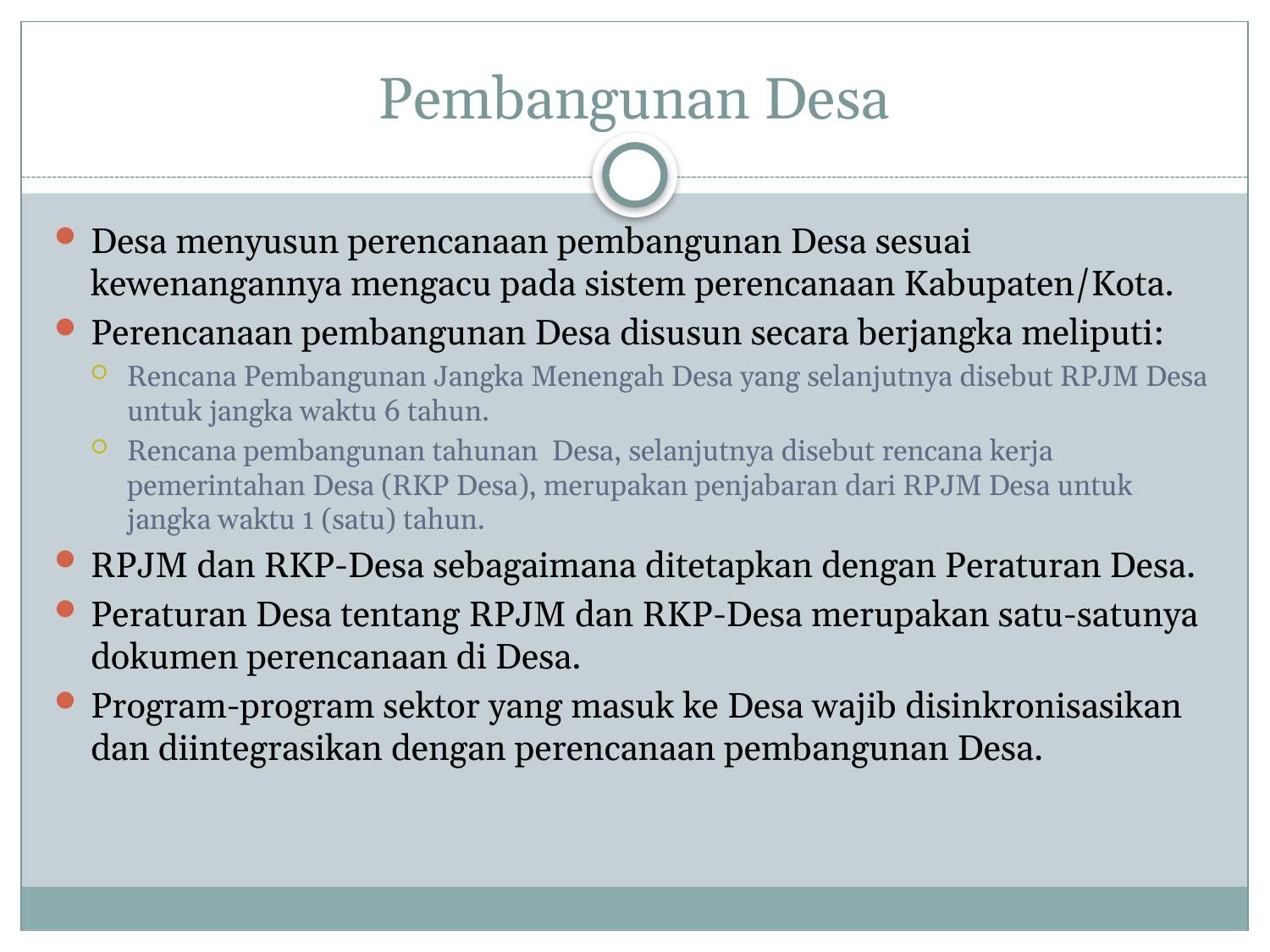

# Pembangunan Desa
Desa menyusun perencanaan pembangunan Desa sesuai kewenangannya mengacu pada sistem perencanaan Kabupaten/Kota.
Perencanaan pembangunan Desa disusun secara berjangka meliputi:
Rencana Pembangunan Jangka Menengah Desa yang selanjutnya disebut RPJM Desa untuk jangka waktu 6 tahun.
Rencana pembangunan tahunan  Desa, selanjutnya disebut rencana kerja pemerintahan Desa (RKP Desa), merupakan penjabaran dari RPJM Desa untuk jangka waktu 1 (satu) tahun.
RPJM dan RKP-Desa sebagaimana ditetapkan dengan Peraturan Desa.
Peraturan Desa tentang RPJM dan RKP-Desa merupakan satu-satunya dokumen perencanaan di Desa.
Program-program sektor yang masuk ke Desa wajib disinkronisasikan dan diintegrasikan dengan perencanaan pembangunan Desa.